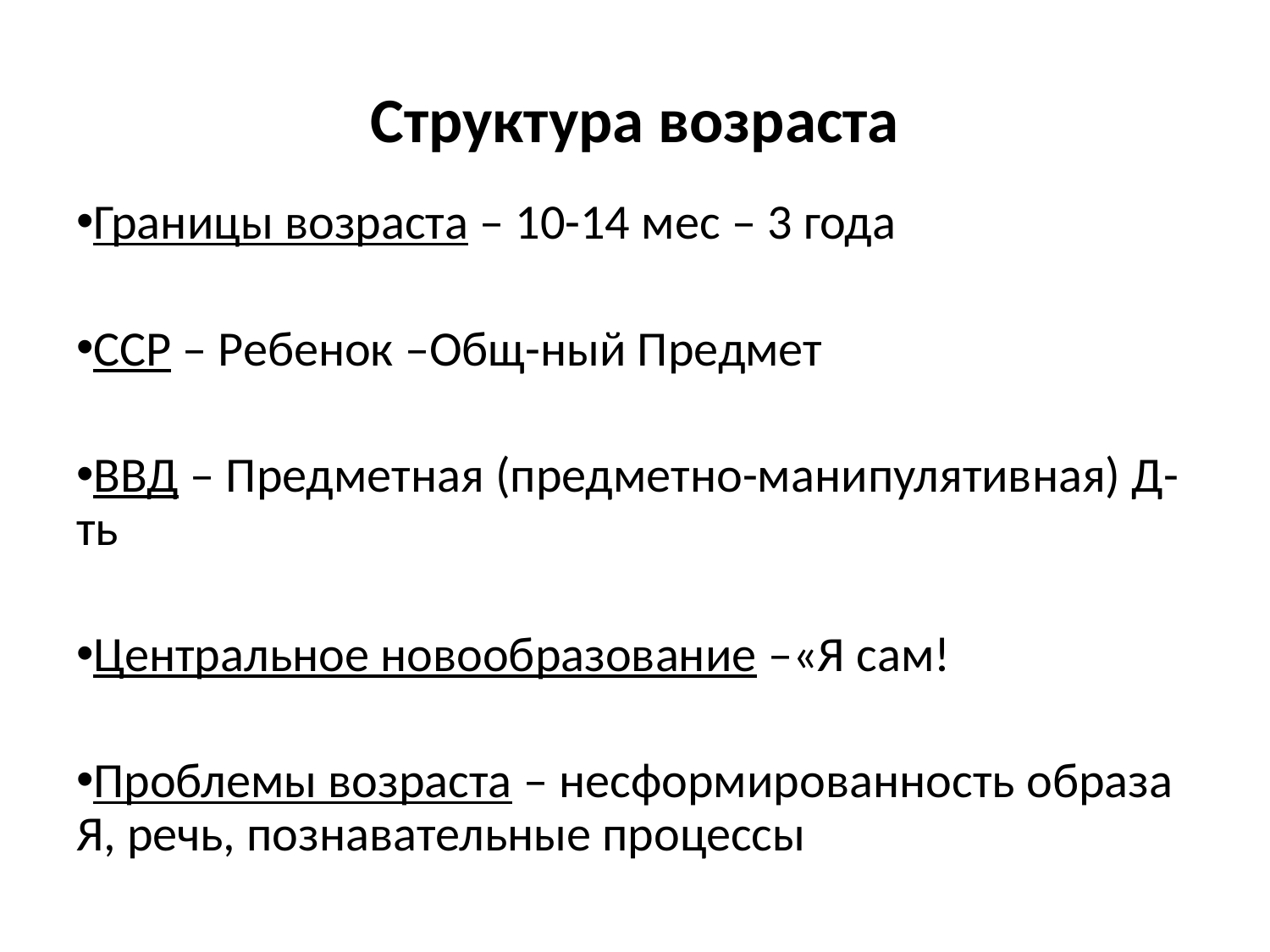

# Структура возраста
Границы возраста – 10-14 мес – 3 года

ССР – Ребенок –Общ-ный Предмет

ВВД – Предметная (предметно-манипулятивная) Д-ть

Центральное новообразование –«Я сам!

Проблемы возраста – несформированность образа Я, речь, познавательные процессы